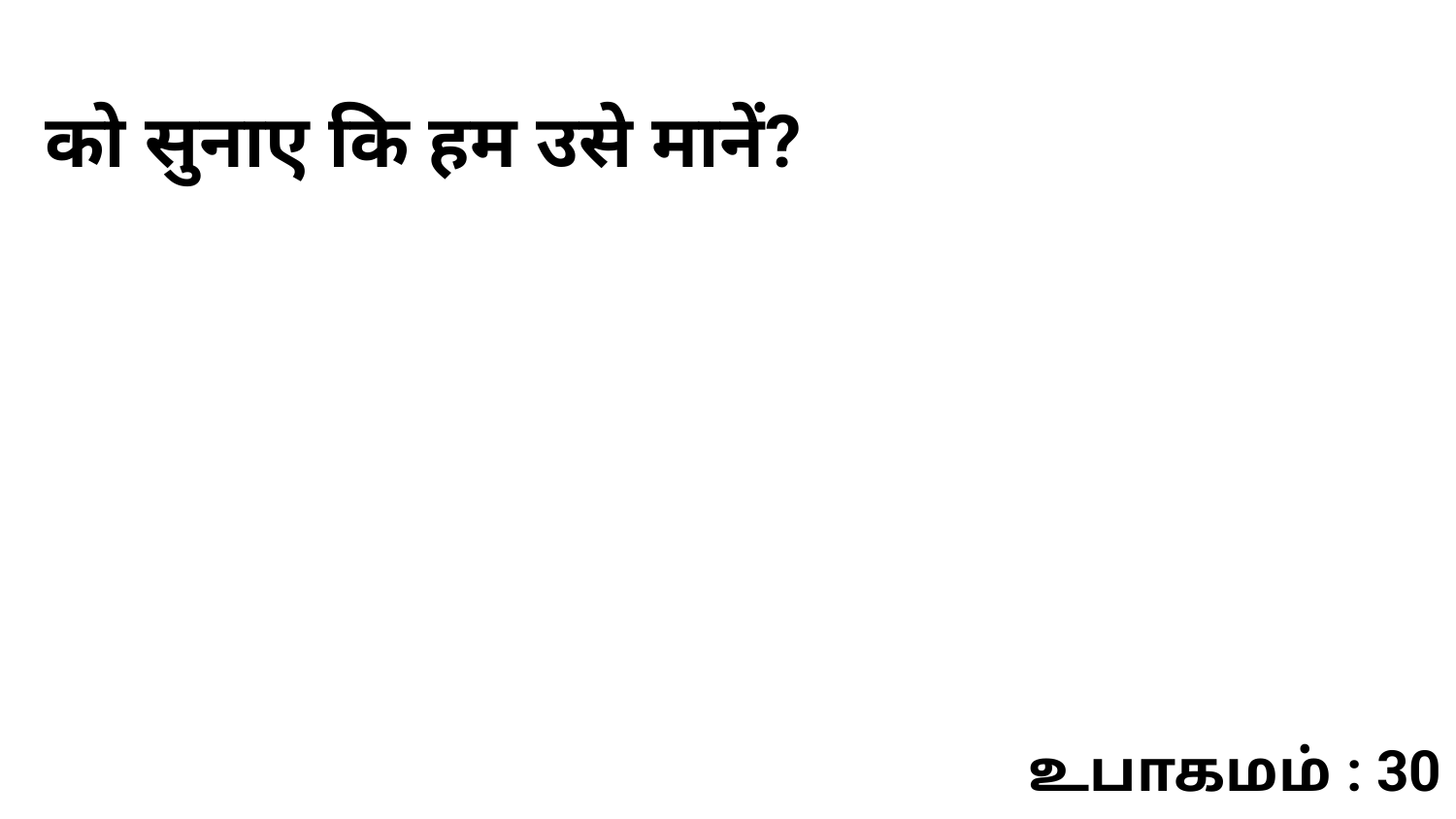

को सुनाए कि हम उसे मानें?
உபாகமம் : 30